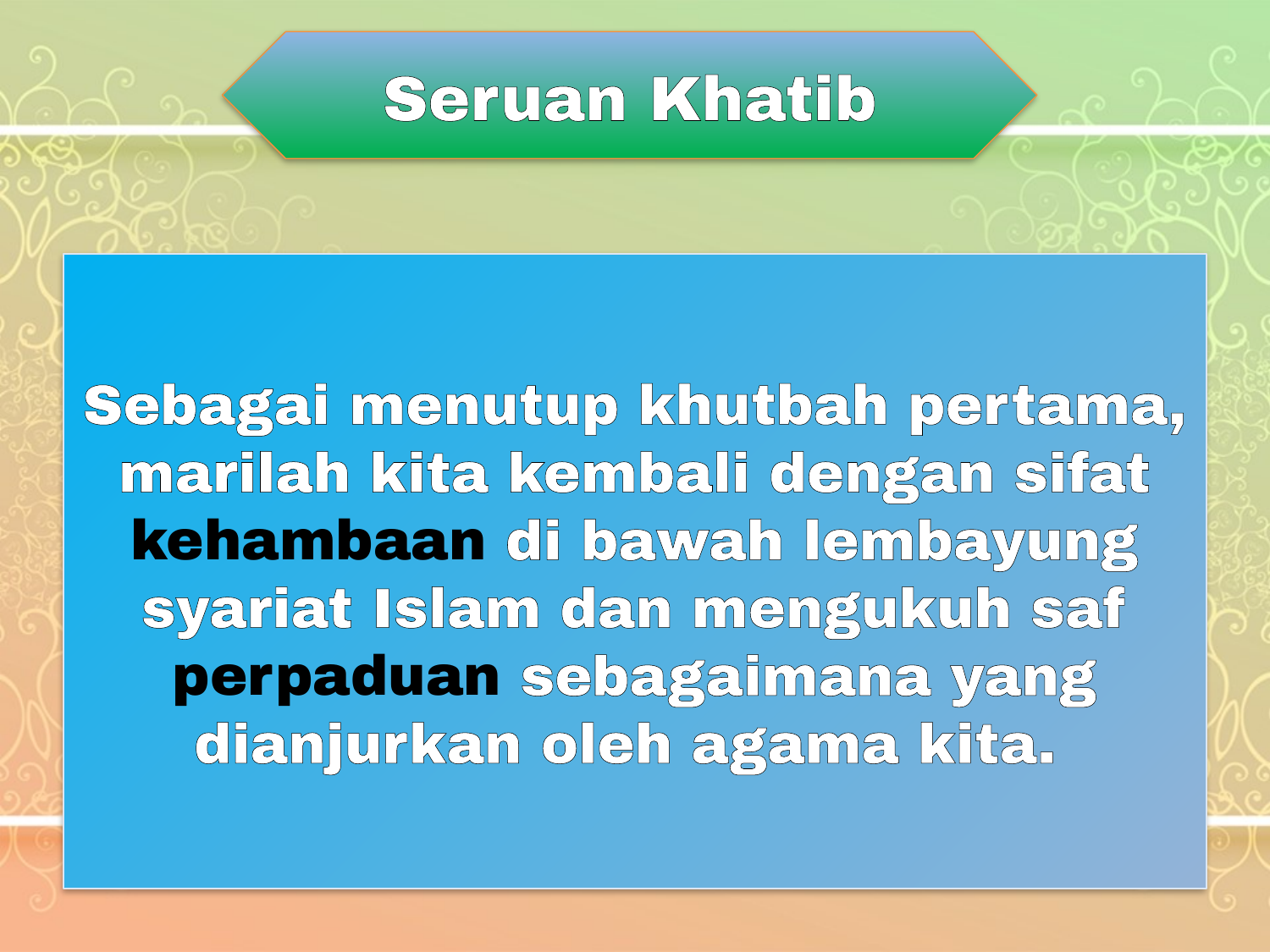

Seruan Khatib
Sebagai menutup khutbah pertama, marilah kita kembali dengan sifat kehambaan di bawah lembayung syariat Islam dan mengukuh saf perpaduan sebagaimana yang dianjurkan oleh agama kita.